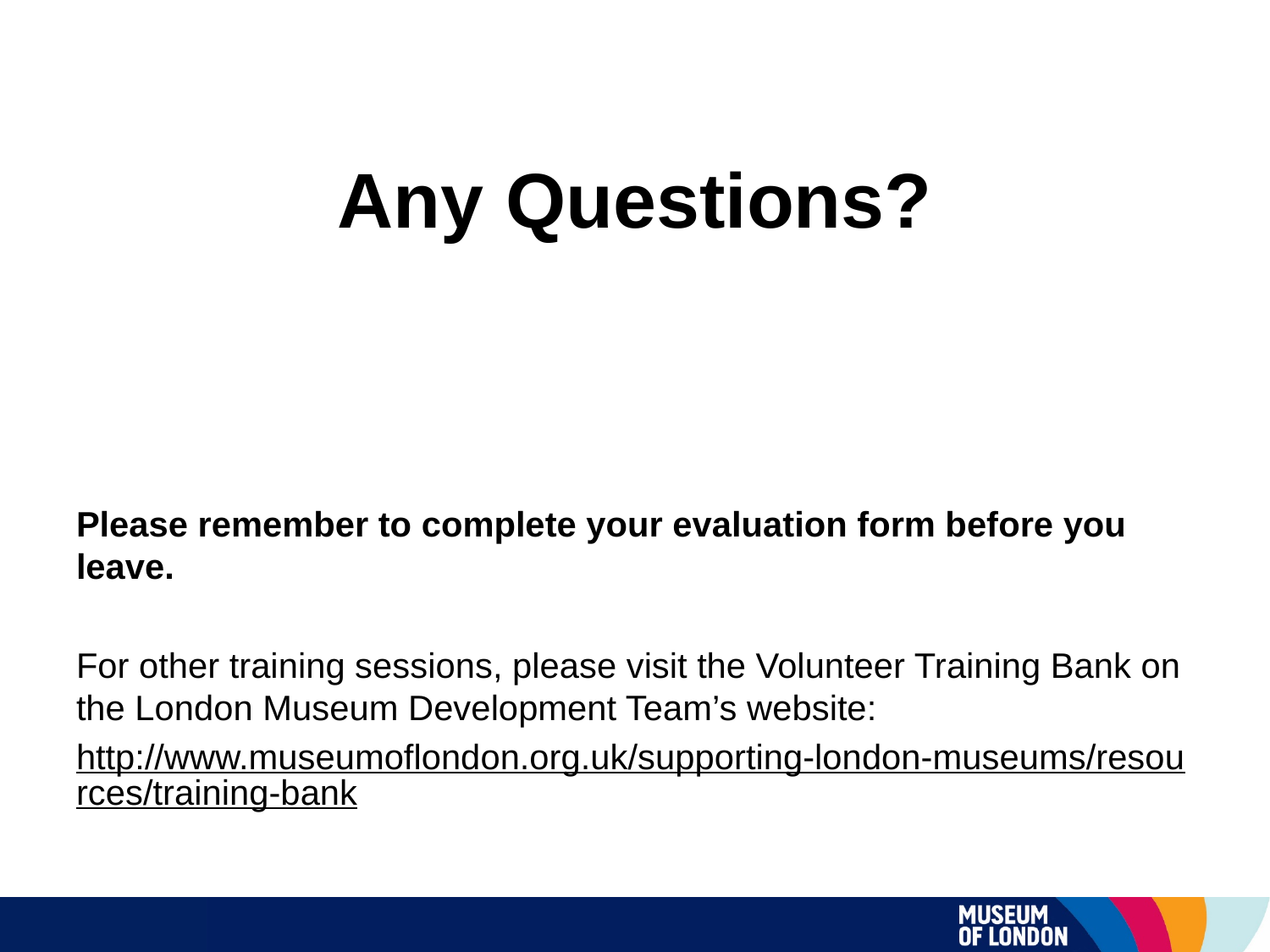

# Any Questions?

Please remember to complete your evaluation form before you leave.

For other training sessions, please visit the Volunteer Training Bank on the London Museum Development Team’s website:
http://www.museumoflondon.org.uk/supporting-london-museums/resources/training-bank